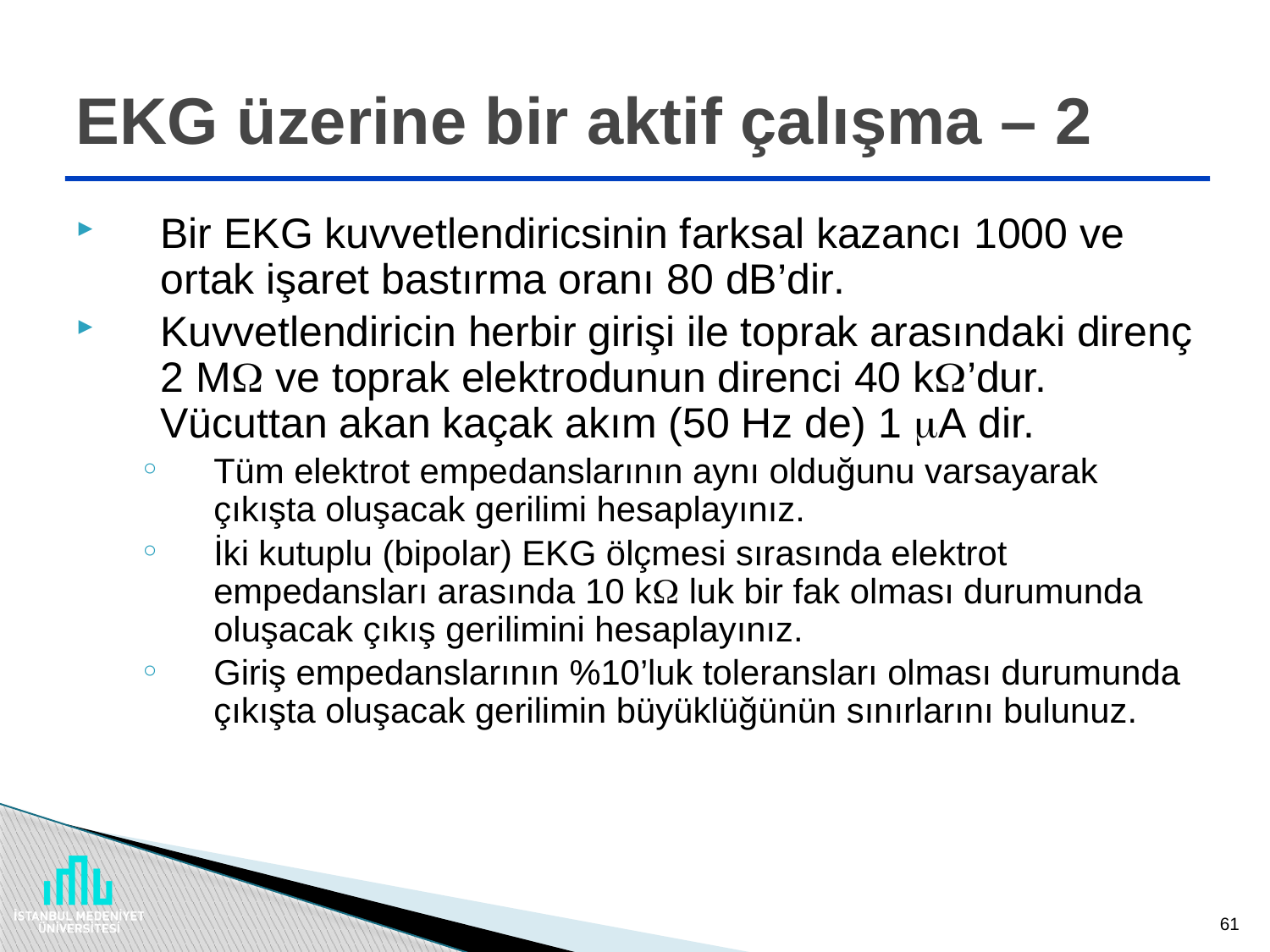

# EKG üzerine bir aktif çalışma – 2

Bir EKG kuvvetlendiricsinin farksal kazancı 1000 ve ortak işaret bastırma oranı 80 dB’dir.
Kuvvetlendiricin herbir girişi ile toprak arasındaki direnç 2 MΩ ve toprak elektrodunun direnci 40 kΩ’dur. Vücuttan akan kaçak akım (50 Hz de) 1 μA dir.
Tüm elektrot empedanslarının aynı olduğunu varsayarak çıkışta oluşacak gerilimi hesaplayınız.
İki kutuplu (bipolar) EKG ölçmesi sırasında elektrot empedansları arasında 10 kΩ luk bir fak olması durumunda oluşacak çıkış gerilimini hesaplayınız.
Giriş empedanslarının %10’luk toleransları olması durumunda çıkışta oluşacak gerilimin büyüklüğünün sınırlarını bulunuz.
61